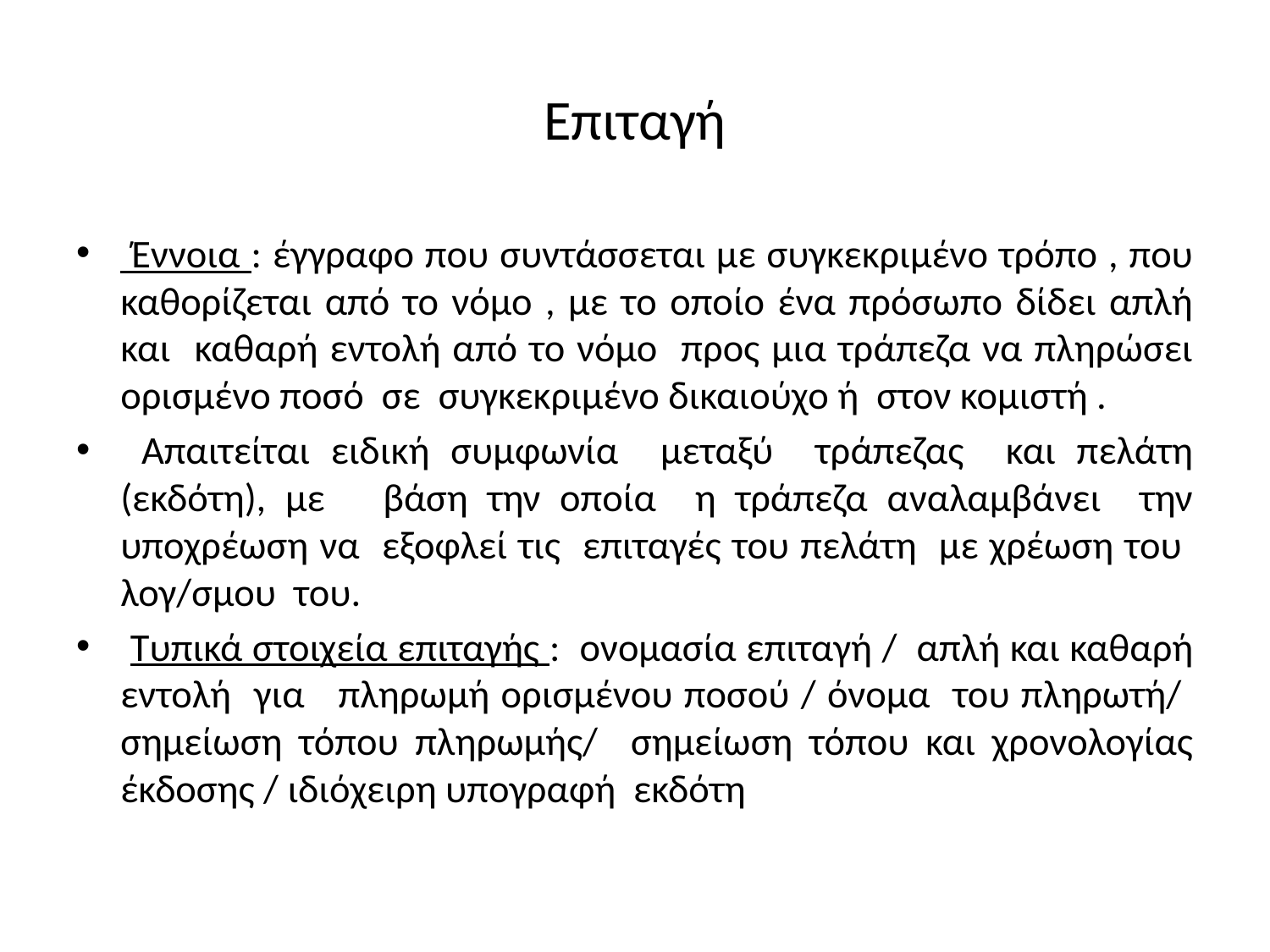

# Επιταγή
 Έννοια : έγγραφο που συντάσσεται με συγκεκριμένο τρόπο , που καθορίζεται από το νόμο , με το οποίο ένα πρόσωπο δίδει απλή και  καθαρή εντολή από το νόμο  προς μια τράπεζα να πληρώσει ορισμένο ποσό  σε  συγκεκριμένο δικαιούχο ή  στον κομιστή .
 Απαιτείται ειδική συμφωνία  μεταξύ  τράπεζας  και πελάτη (εκδότη), με   βάση την οποία  η τράπεζα αναλαμβάνει  την υποχρέωση να  εξοφλεί τις  επιταγές του πελάτη  με χρέωση του  λογ/σμου  του.
 Τυπικά στοιχεία επιταγής :  ονομασία επιταγή /  απλή και καθαρή εντολή  για   πληρωμή ορισμένου ποσού / όνομα  του πληρωτή/  σημείωση τόπου πληρωμής/  σημείωση τόπου και χρονολογίας έκδοσης / ιδιόχειρη υπογραφή  εκδότη